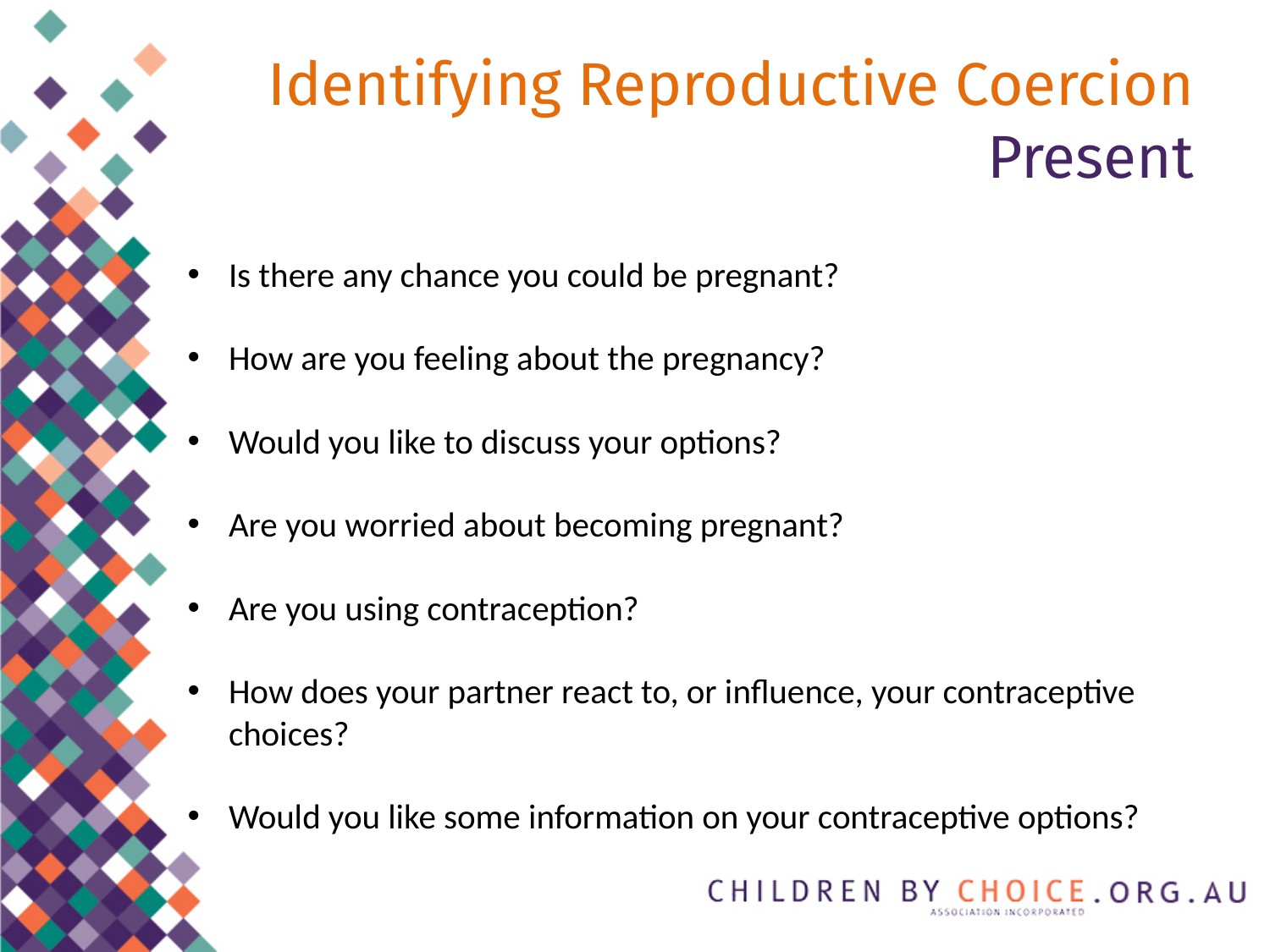

# Identifying Reproductive Coercion Present
Is there any chance you could be pregnant?

How are you feeling about the pregnancy?

Would you like to discuss your options?

Are you worried about becoming pregnant?

Are you using contraception?

How does your partner react to, or influence, your contraceptive choices?

Would you like some information on your contraceptive options?